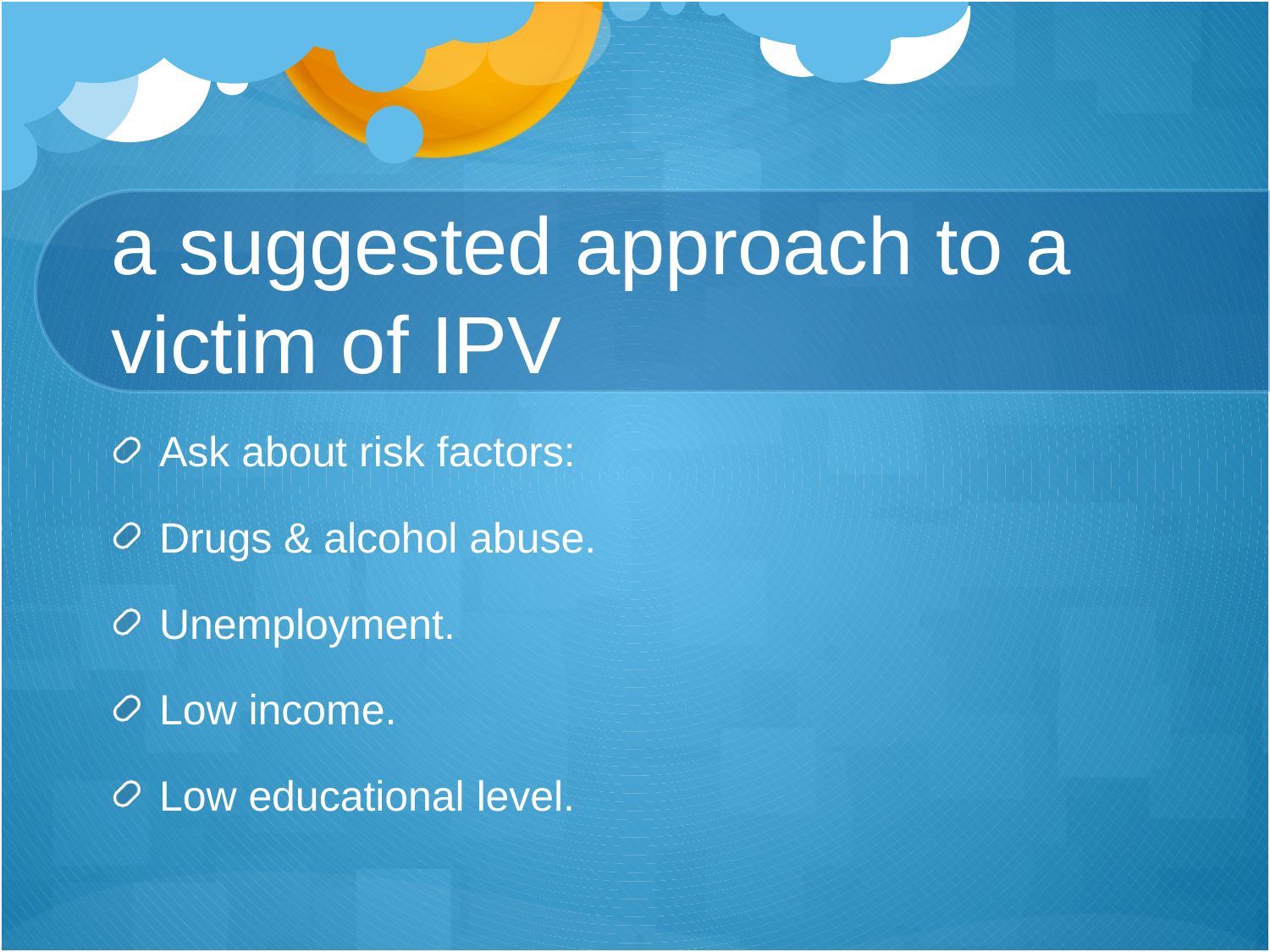

# a suggested approach to a victim of IPV
Ask about risk factors:
Drugs & alcohol abuse.
Unemployment.
Low income.
Low educational level.